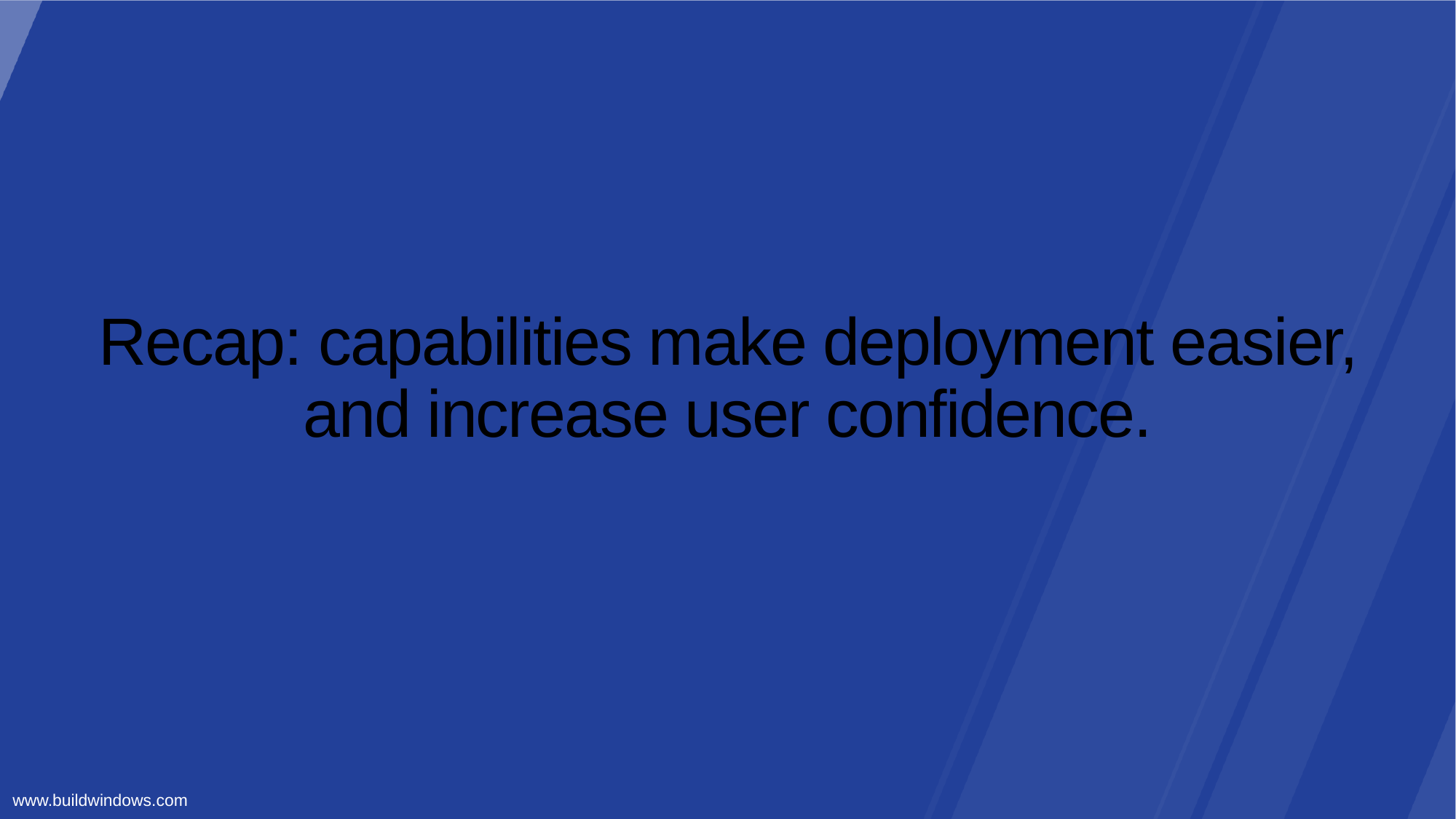

# Recap: capabilities make deployment easier, and increase user confidence.